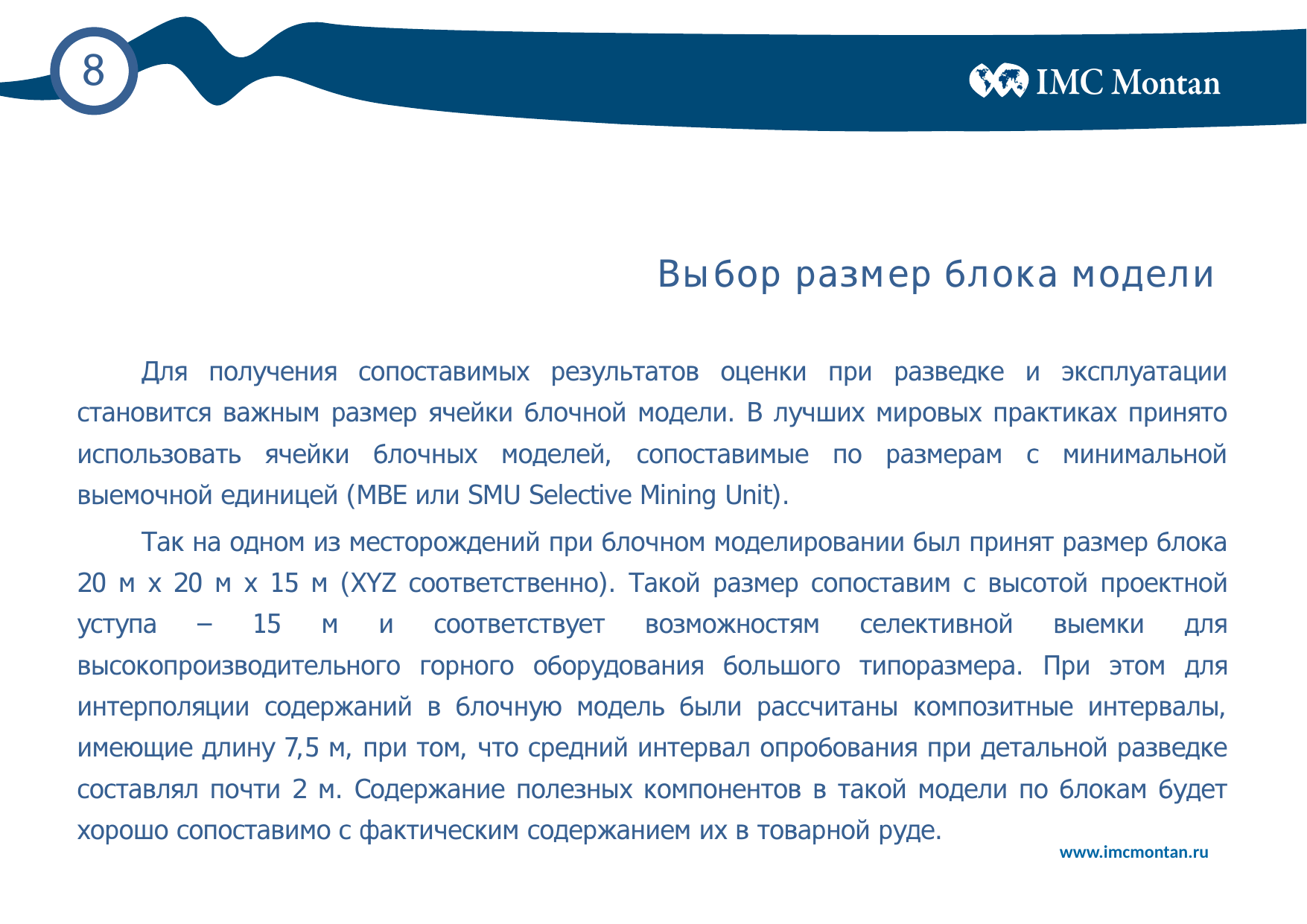

# Выбор размер блока модели
Для получения сопоставимых результатов оценки при разведке и эксплуатации становится важным размер ячейки блочной модели. В лучших мировых практиках принято использовать ячейки блочных моделей, сопоставимые по размерам с минимальной выемочной единицей (МВЕ или SMU Selective Mining Unit).
Так на одном из месторождений при блочном моделировании был принят размер блока 20 м х 20 м х 15 м (XYZ соответственно). Такой размер сопоставим с высотой проектной уступа – 15 м и соответствует возможностям селективной выемки для высокопроизводительного горного оборудования большого типоразмера. При этом для интерполяции содержаний в блочную модель были рассчитаны композитные интервалы, имеющие длину 7,5 м, при том, что средний интервал опробования при детальной разведке составлял почти 2 м. Содержание полезных компонентов в такой модели по блокам будет хорошо сопоставимо с фактическим содержанием их в товарной руде.